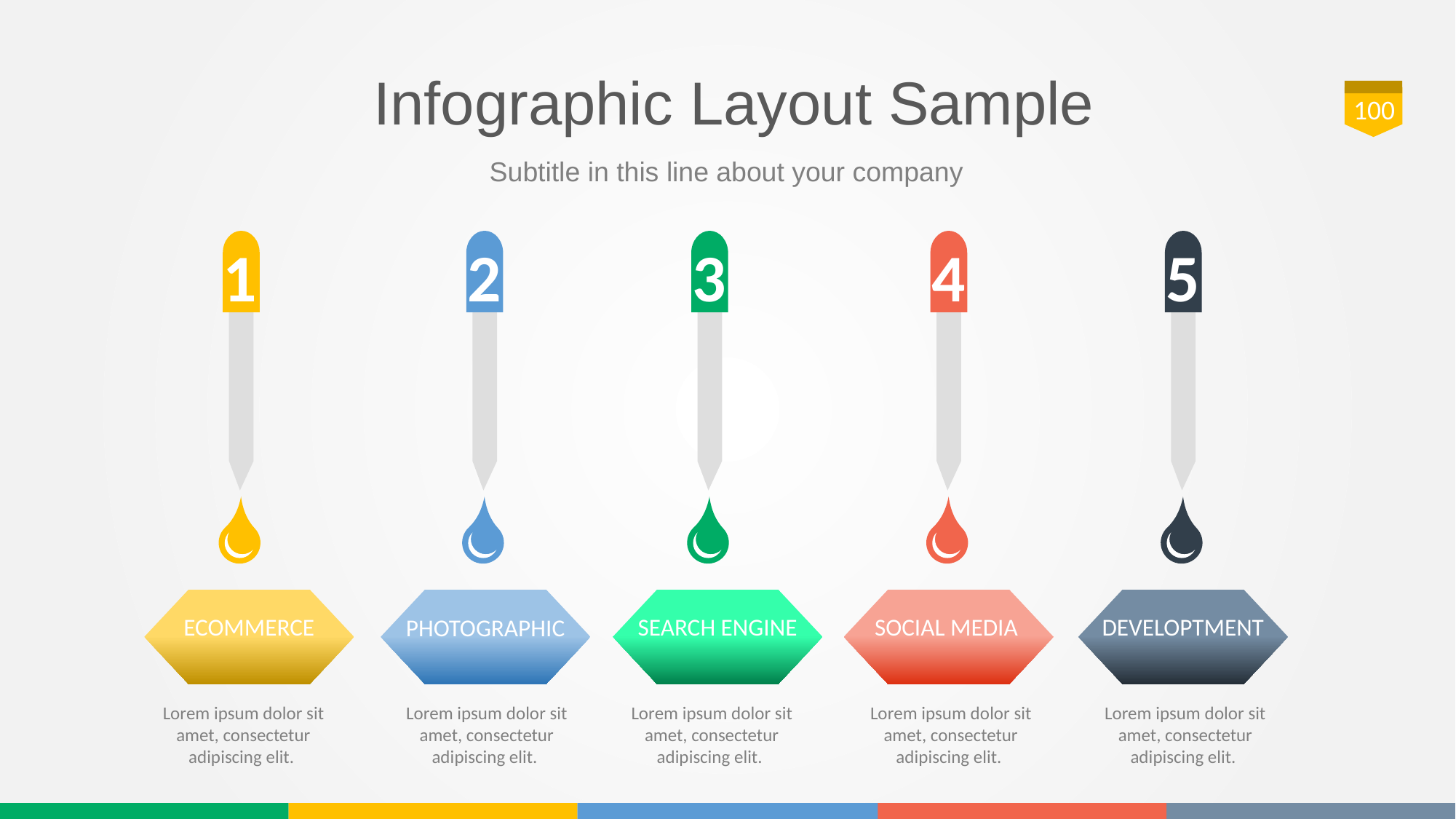

# Infographic Layout Sample
100
Subtitle in this line about your company

1

2

3

4

5

ECOMMERCE

PHOTOGRAPHIC

SEARCH ENGINE

SOCIAL MEDIA

DEVELOPTMENT
Lorem ipsum dolor sit amet, consectetur adipiscing elit.
Lorem ipsum dolor sit amet, consectetur adipiscing elit.
Lorem ipsum dolor sit amet, consectetur adipiscing elit.
Lorem ipsum dolor sit amet, consectetur adipiscing elit.
Lorem ipsum dolor sit amet, consectetur adipiscing elit.